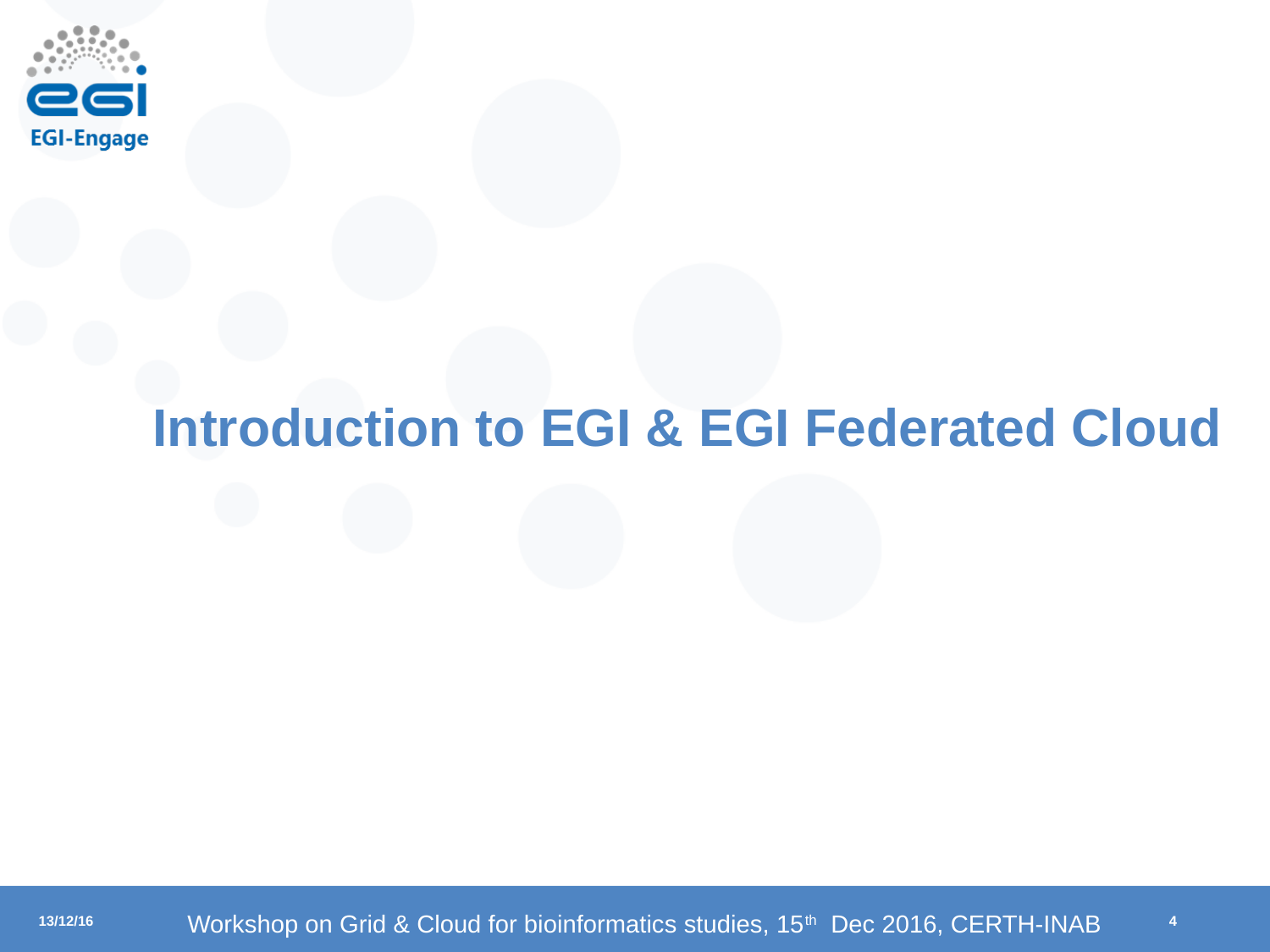

# Introduction to EGI & EGI Federated Cloud
Workshop on Grid & Cloud for bioinformatics studies, 15th  Dec 2016, CERTH-INAB